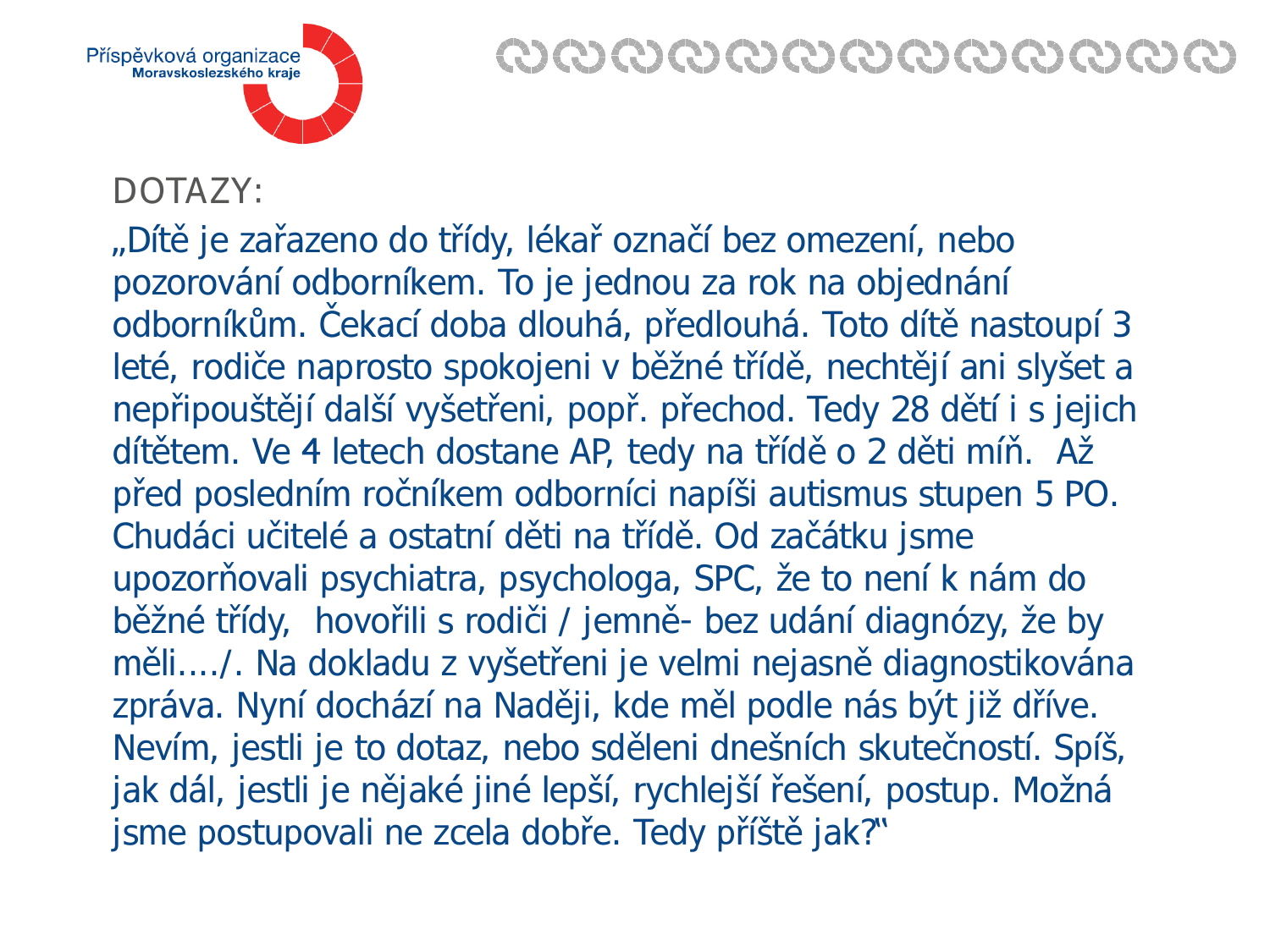

DOTAZY:
„Dítě je zařazeno do třídy, lékař označí bez omezení, nebo pozorování odborníkem. To je jednou za rok na objednání odborníkům. Čekací doba dlouhá, předlouhá. Toto dítě nastoupí 3 leté, rodiče naprosto spokojeni v běžné třídě, nechtějí ani slyšet a nepřipouštějí další vyšetřeni, popř. přechod. Tedy 28 dětí i s jejich dítětem. Ve 4 letech dostane AP, tedy na třídě o 2 děti míň.  Až před posledním ročníkem odborníci napíši autismus stupen 5 PO. Chudáci učitelé a ostatní děti na třídě. Od začátku jsme upozorňovali psychiatra, psychologa, SPC, že to není k nám do běžné třídy,  hovořili s rodiči / jemně- bez udání diagnózy, že by měli..../. Na dokladu z vyšetřeni je velmi nejasně diagnostikována zpráva. Nyní dochází na Naději, kde měl podle nás být již dříve. Nevím, jestli je to dotaz, nebo sděleni dnešních skutečností. Spíš, jak dál, jestli je nějaké jiné lepší, rychlejší řešení, postup. Možná jsme postupovali ne zcela dobře. Tedy příště jak?“